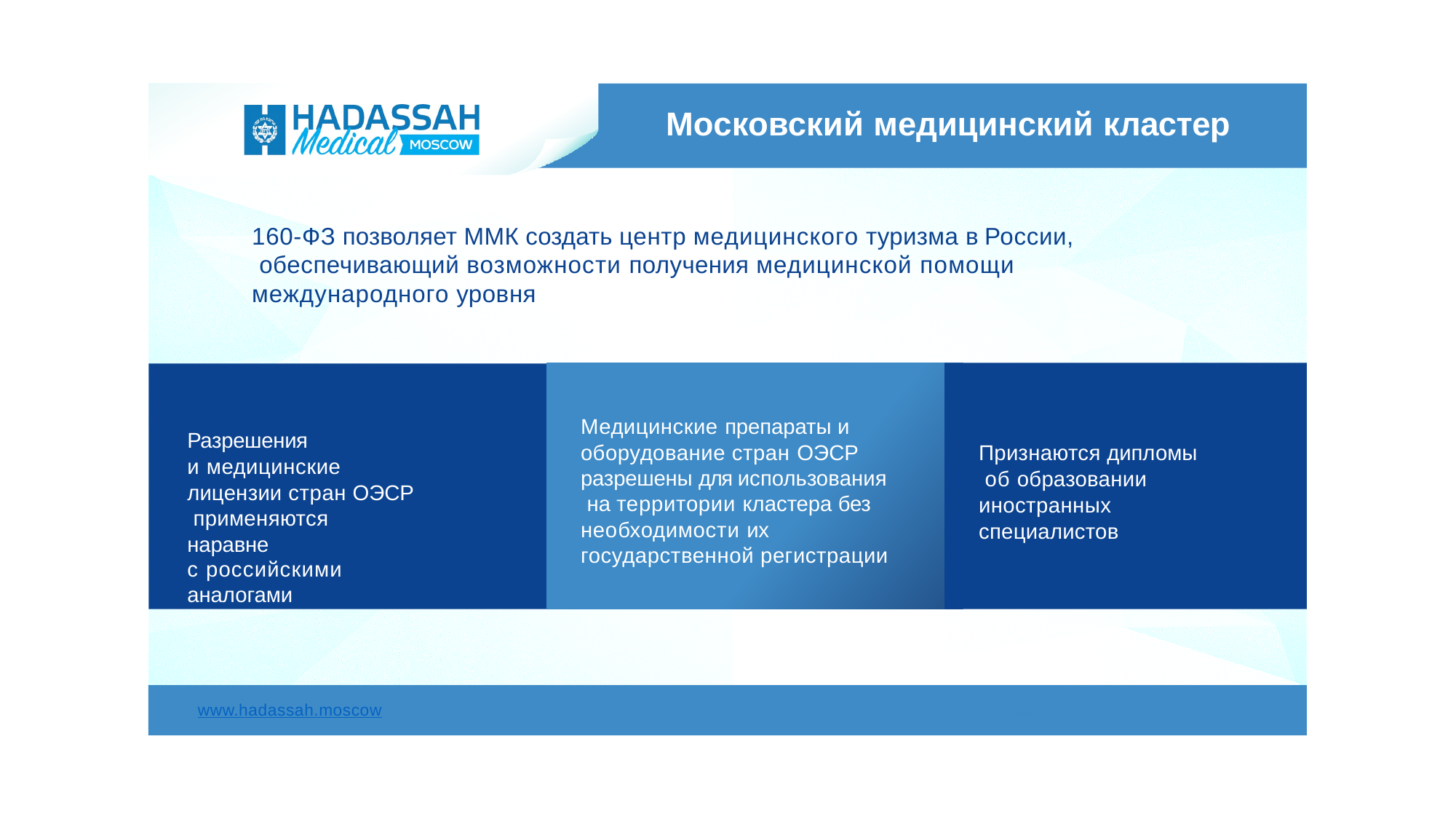

# Московский медицинский кластер

160-ФЗ позволяет ММК создать центр медицинского туризма в России,  обеспечивающий возможности получения медицинской помощи  международного уровня

Медицинские препараты и  оборудование стран ОЭСР  разрешены для использования  на территории кластера без  необходимости их  государственной регистрации
Разрешения
и медицинские  лицензии стран ОЭСР  применяются наравне
с российскими аналогами
Признаются дипломы  об образовании  иностранных  специалистов

www.hadassah.moscow